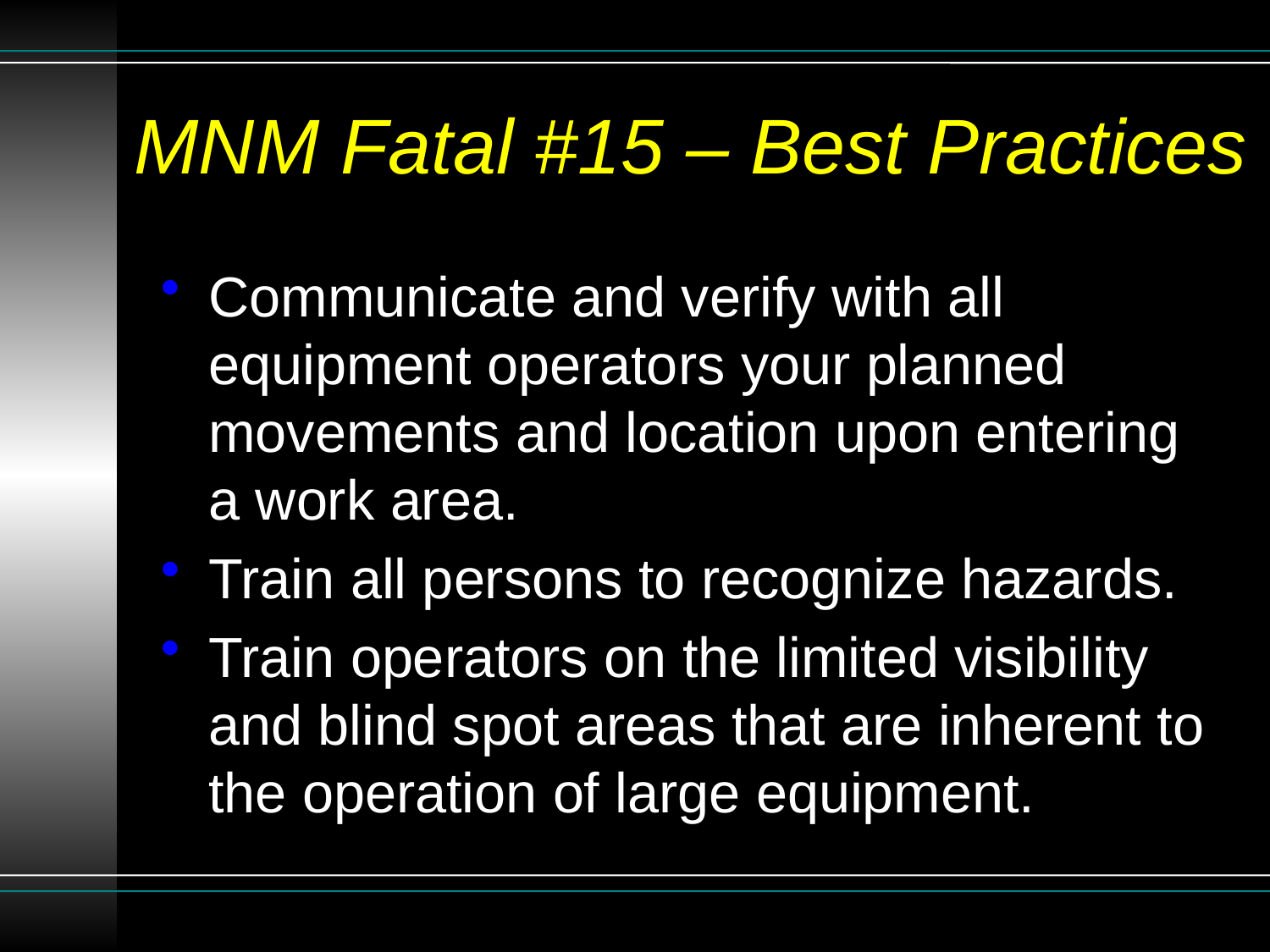

# MNM Fatal #15 – Best Practices
Communicate and verify with all equipment operators your planned movements and location upon entering a work area.
Train all persons to recognize hazards.
Train operators on the limited visibility and blind spot areas that are inherent to the operation of large equipment.